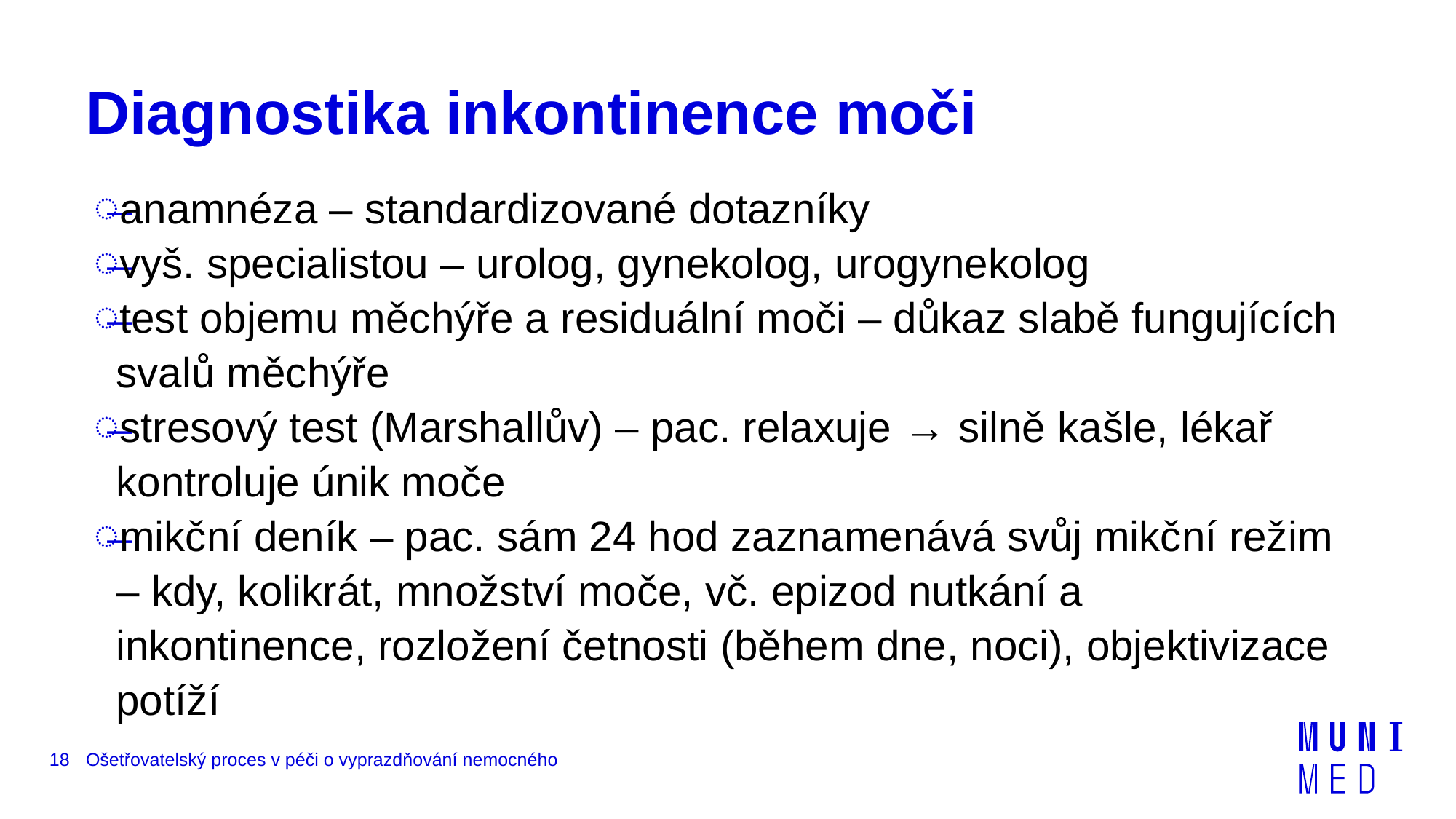

# Diagnostika inkontinence moči
anamnéza – standardizované dotazníky
vyš. specialistou – urolog, gynekolog, urogynekolog
test objemu měchýře a residuální moči – důkaz slabě fungujících svalů měchýře
stresový test (Marshallův) – pac. relaxuje → silně kašle, lékař kontroluje únik moče
mikční deník – pac. sám 24 hod zaznamenává svůj mikční režim – kdy, kolikrát, množství moče, vč. epizod nutkání a inkontinence, rozložení četnosti (během dne, noci), objektivizace potíží

18
Ošetřovatelský proces v péči o vyprazdňování nemocného